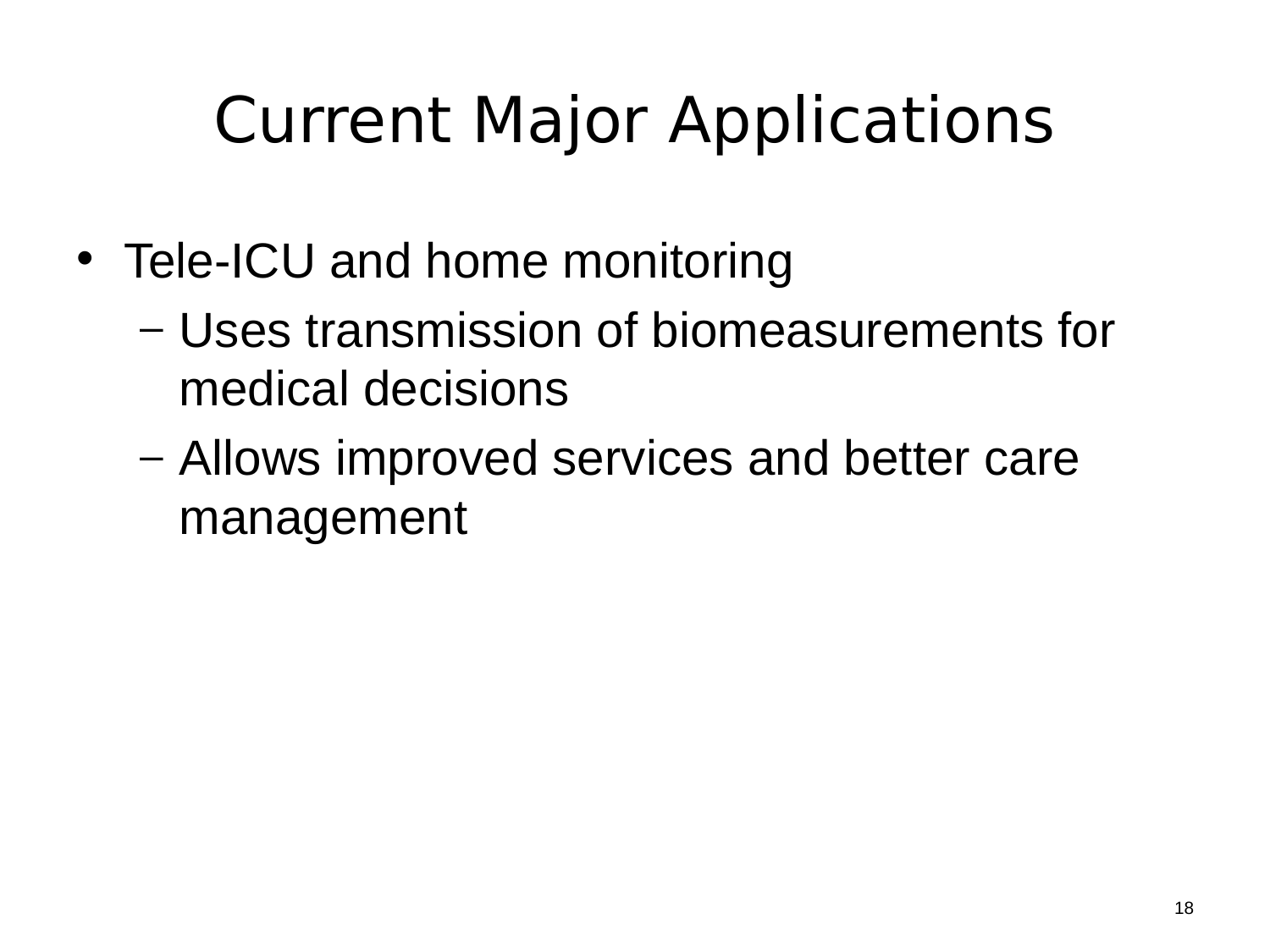

# Current Major Applications
Tele-ICU and home monitoring
Uses transmission of biomeasurements for medical decisions
Allows improved services and better care management
18